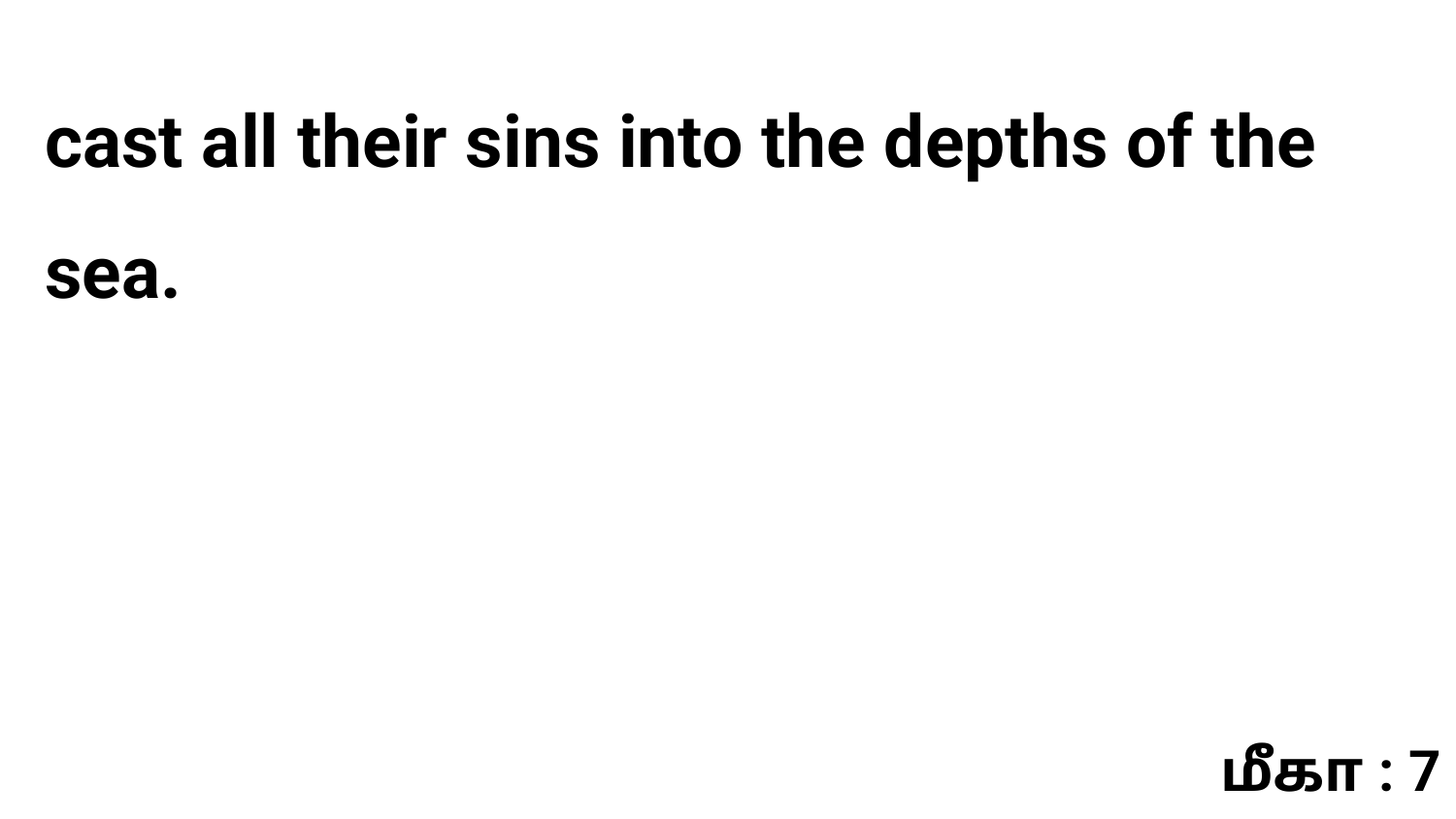

cast all their sins into the depths of the sea.
மீகா : 7